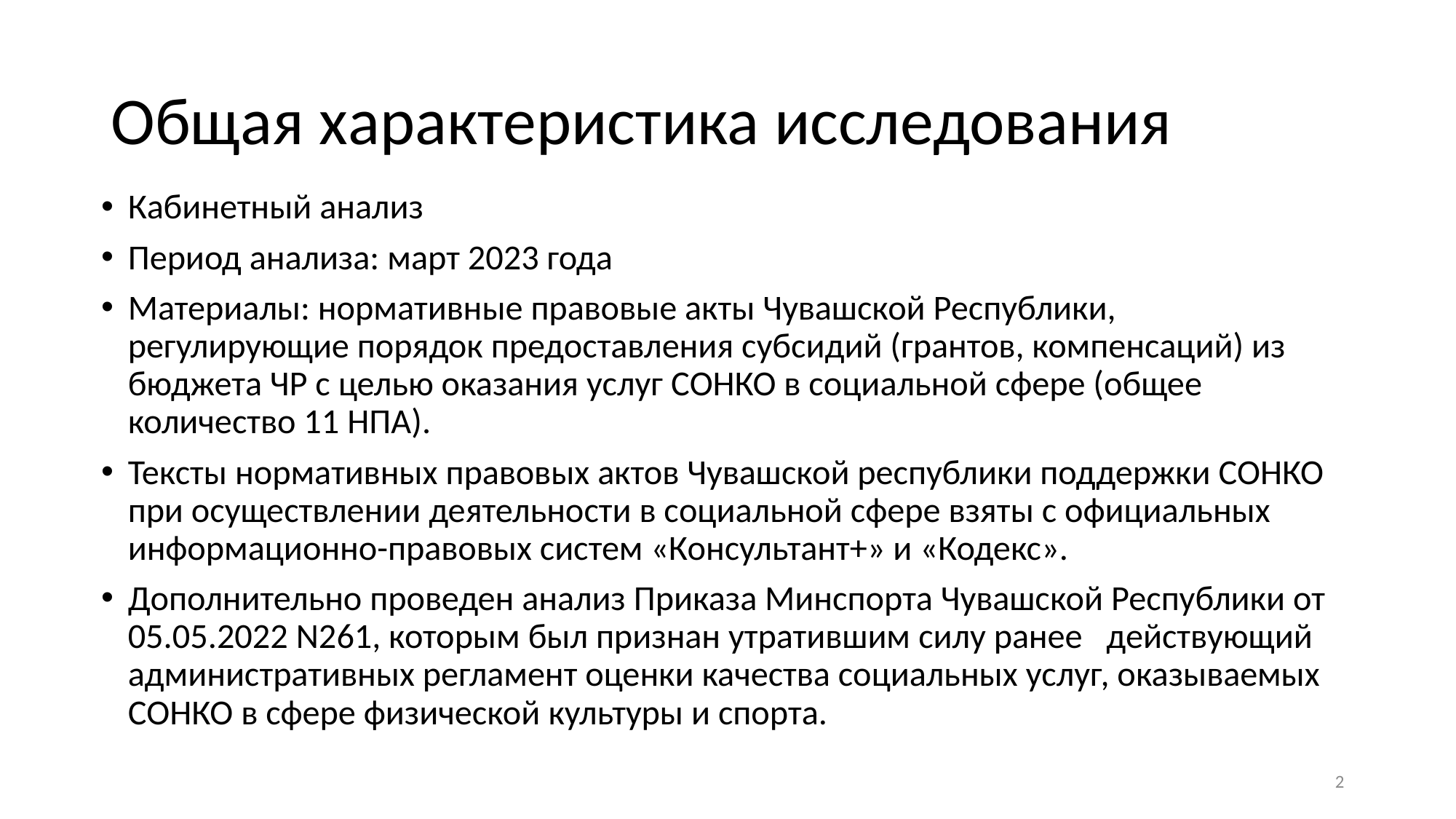

# Общая характеристика исследования
Кабинетный анализ
Период анализа: март 2023 года
Материалы: нормативные правовые акты Чувашской Республики, регулирующие порядок предоставления субсидий (грантов, компенсаций) из бюджета ЧР с целью оказания услуг СОНКО в социальной сфере (общее количество 11 НПА).
Тексты нормативных правовых актов Чувашской республики поддержки СОНКО при осуществлении деятельности в социальной сфере взяты с официальных информационно-правовых систем «Консультант+» и «Кодекс».
Дополнительно проведен анализ Приказа Минспорта Чувашской Республики от 05.05.2022 N261, которым был признан утратившим силу ранее   действующий административных регламент оценки качества социальных услуг, оказываемых СОНКО в сфере физической культуры и спорта.
2